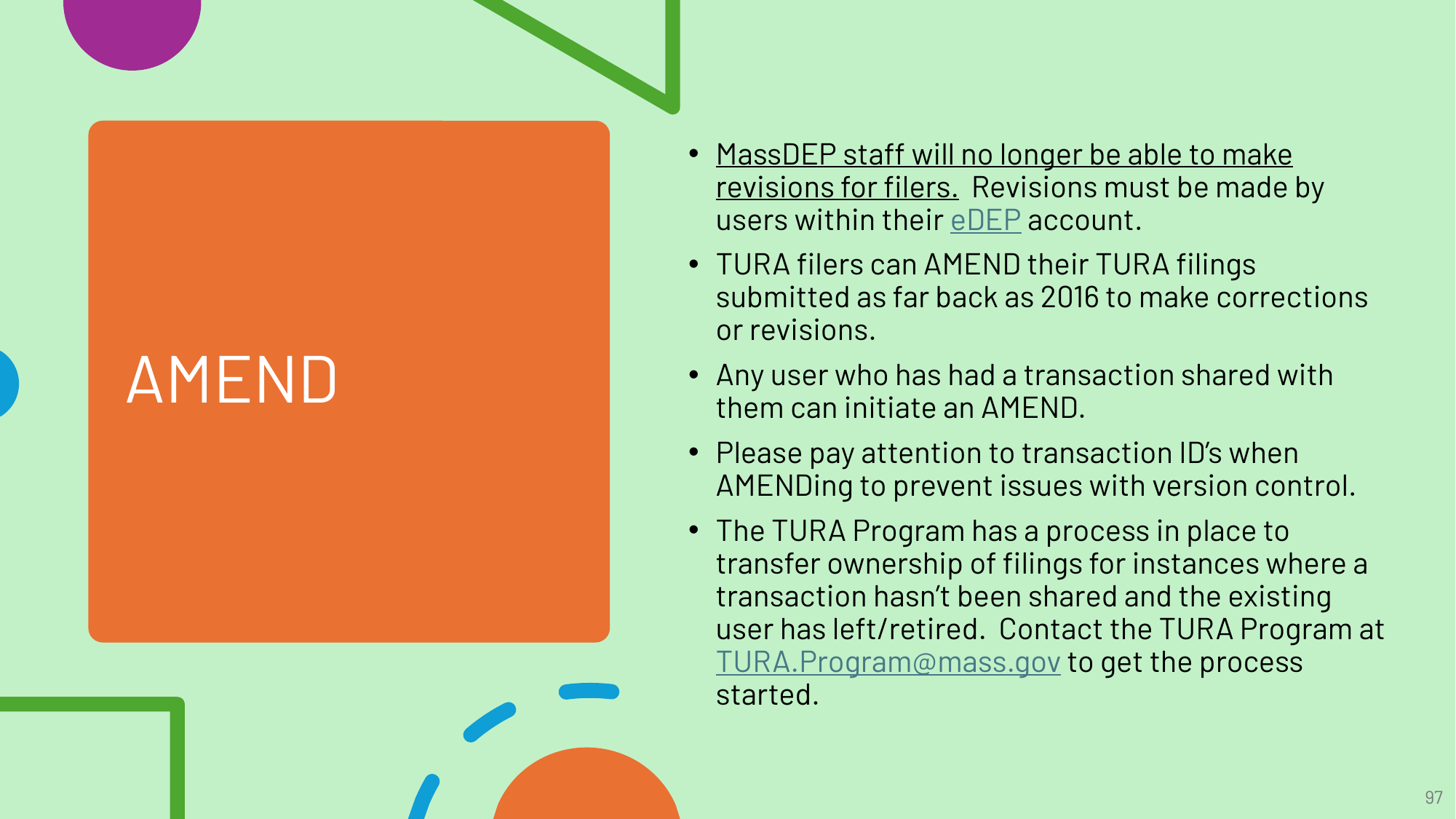

MassDEP staff will no longer be able to make revisions for filers.  Revisions must be made by users within their eDEP account.
TURA filers can AMEND their TURA filings submitted as far back as 2016 to make corrections or revisions.
Any user who has had a transaction shared with them can initiate an AMEND.
Please pay attention to transaction ID’s when AMENDing to prevent issues with version control.
The TURA Program has a process in place to transfer ownership of filings for instances where a transaction hasn’t been shared and the existing user has left/retired.  Contact the TURA Program at TURA.Program@mass.gov to get the process started.
AMEND

97